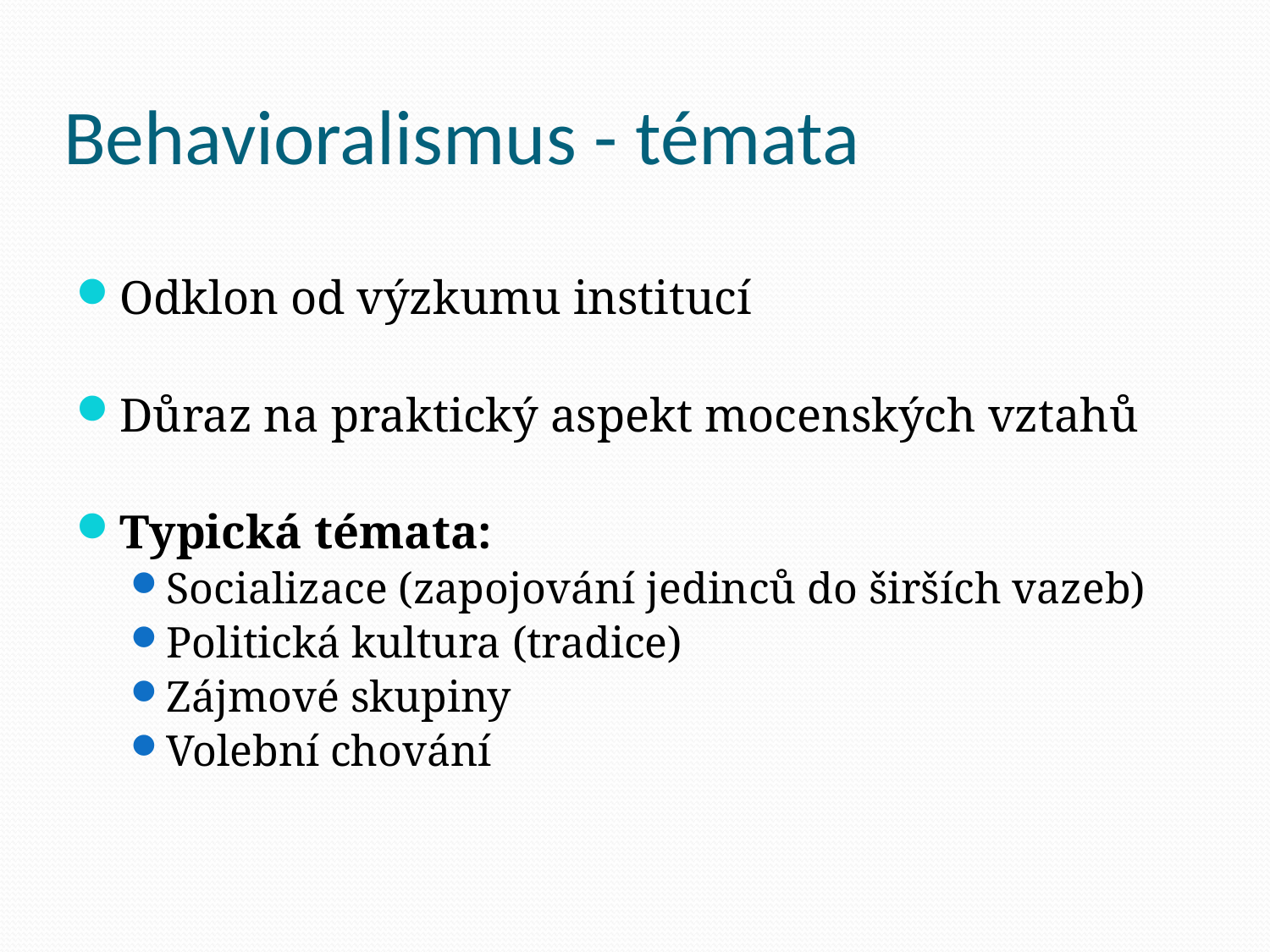

# Behavioralismus - témata
Odklon od výzkumu institucí

Důraz na praktický aspekt mocenských vztahů

Typická témata:
Socializace (zapojování jedinců do širších vazeb)
Politická kultura (tradice)
Zájmové skupiny
Volební chování